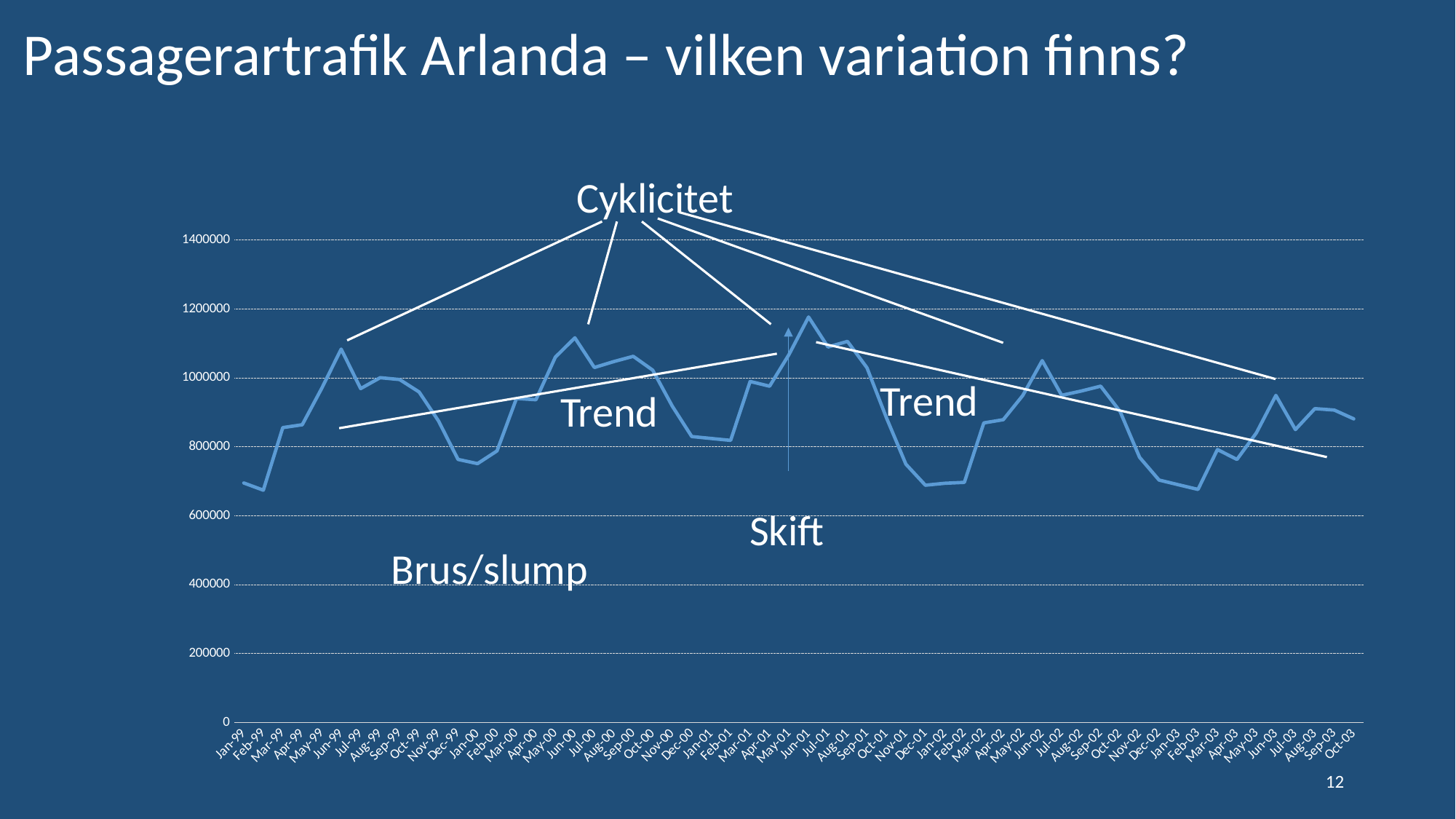

# Passagerartrafik Arlanda – vilken variation finns?
Cyklicitet

### Chart

| Category |  |
|---|---|
| 36161 | 695178.0 |
| 36192 | 674058.0 |
| 36220 | 855749.0 |
| 36251 | 864009.0 |
| 36281 | 969991.0 |
| 36312 | 1083565.0 |
| 36342 | 968950.0 |
| 36373 | 1000617.0 |
| 36404 | 995251.0 |
| 36434 | 959159.0 |
| 36465 | 874911.0 |
| 36495 | 763472.0 |
| 36526 | 751278.0 |
| 36557 | 788007.0 |
| 36586 | 940380.0 |
| 36617 | 936700.0 |
| 36647 | 1060533.0 |
| 36678 | 1116300.0 |
| 36708 | 1030165.0 |
| 36739 | 1047385.0 |
| 36770 | 1062587.0 |
| 36800 | 1022361.0 |
| 36831 | 918277.0 |
| 36861 | 829826.0 |
| 36892 | 824225.0 |
| 36923 | 818793.0 |
| 36951 | 989676.0 |
| 36982 | 975880.0 |
| 37012 | 1068242.0 |
| 37043 | 1176661.0 |
| 37073 | 1089762.0 |
| 37104 | 1105945.0 |
| 37135 | 1029436.0 |
| 37165 | 884280.0 |
| 37196 | 749703.0 |
| 37226 | 688647.0 |
| 37257 | 694202.0 |
| 37288 | 696847.0 |
| 37316 | 869422.0 |
| 37347 | 878696.0 |
| 37377 | 948855.0 |
| 37408 | 1050144.0 |
| 37438 | 949493.0 |
| 37469 | 961783.0 |
| 37500 | 976112.0 |
| 37530 | 902743.0 |
| 37561 | 769593.0 |
| 37591 | 703605.0 |
| 37622 | 689911.0 |
| 37653 | 676301.0 |
| 37681 | 792152.0 |
| 37712 | 763381.0 |
| 37742 | 840704.0 |
| 37773 | 949202.0 |
| 37803 | 850030.0 |
| 37834 | 910791.0 |
| 37865 | 906677.0 |
| 37895 | 881149.0 |
Trend
Trend
Skift
Brus/slump
12